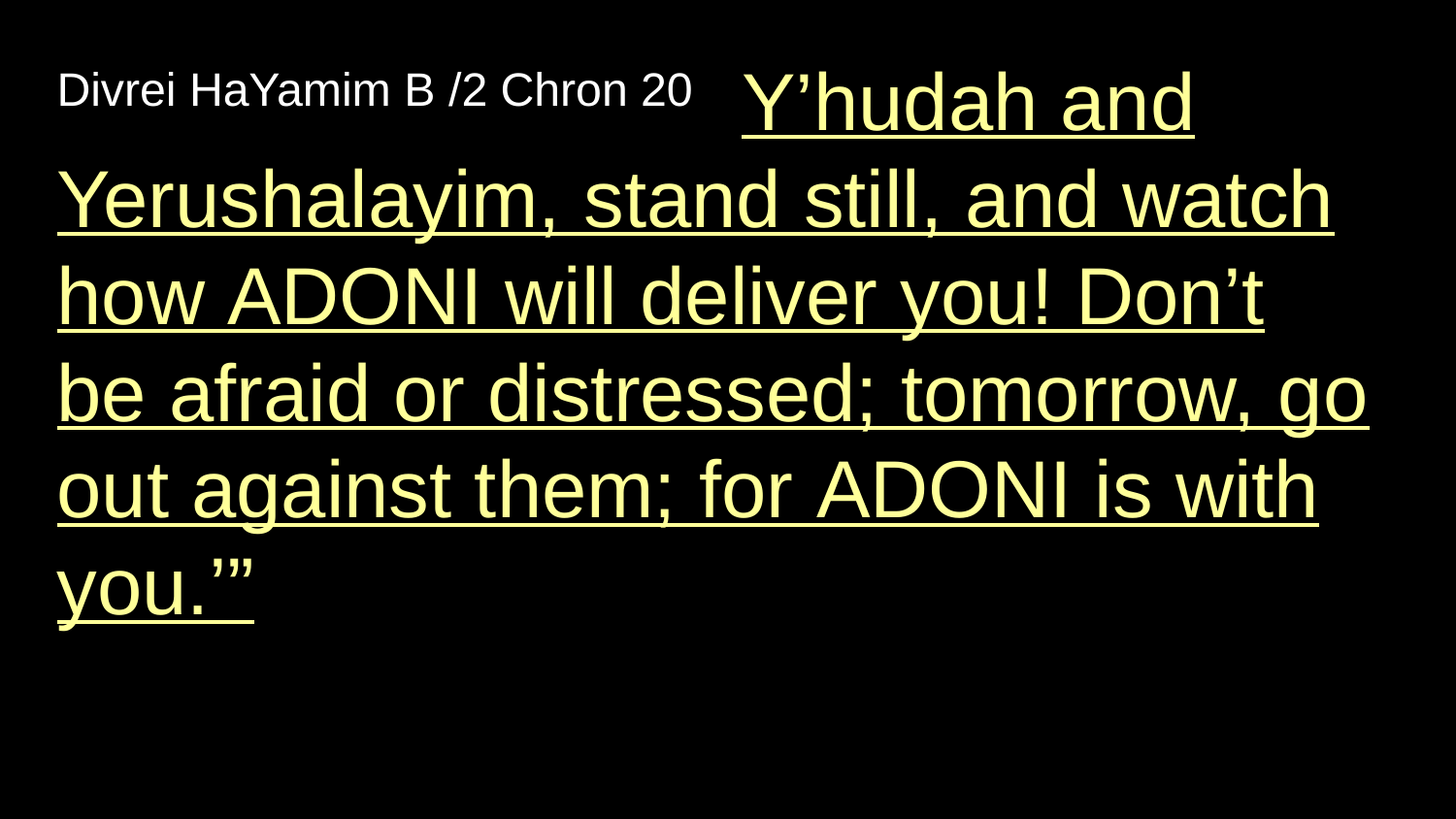

Divrei HaYamim B /2 Chron 20   Y’hudah and Yerushalayim, stand still, and watch how Adoni will deliver you! Don’t be afraid or distressed; tomorrow, go out against them; for Adoni is with you.’”